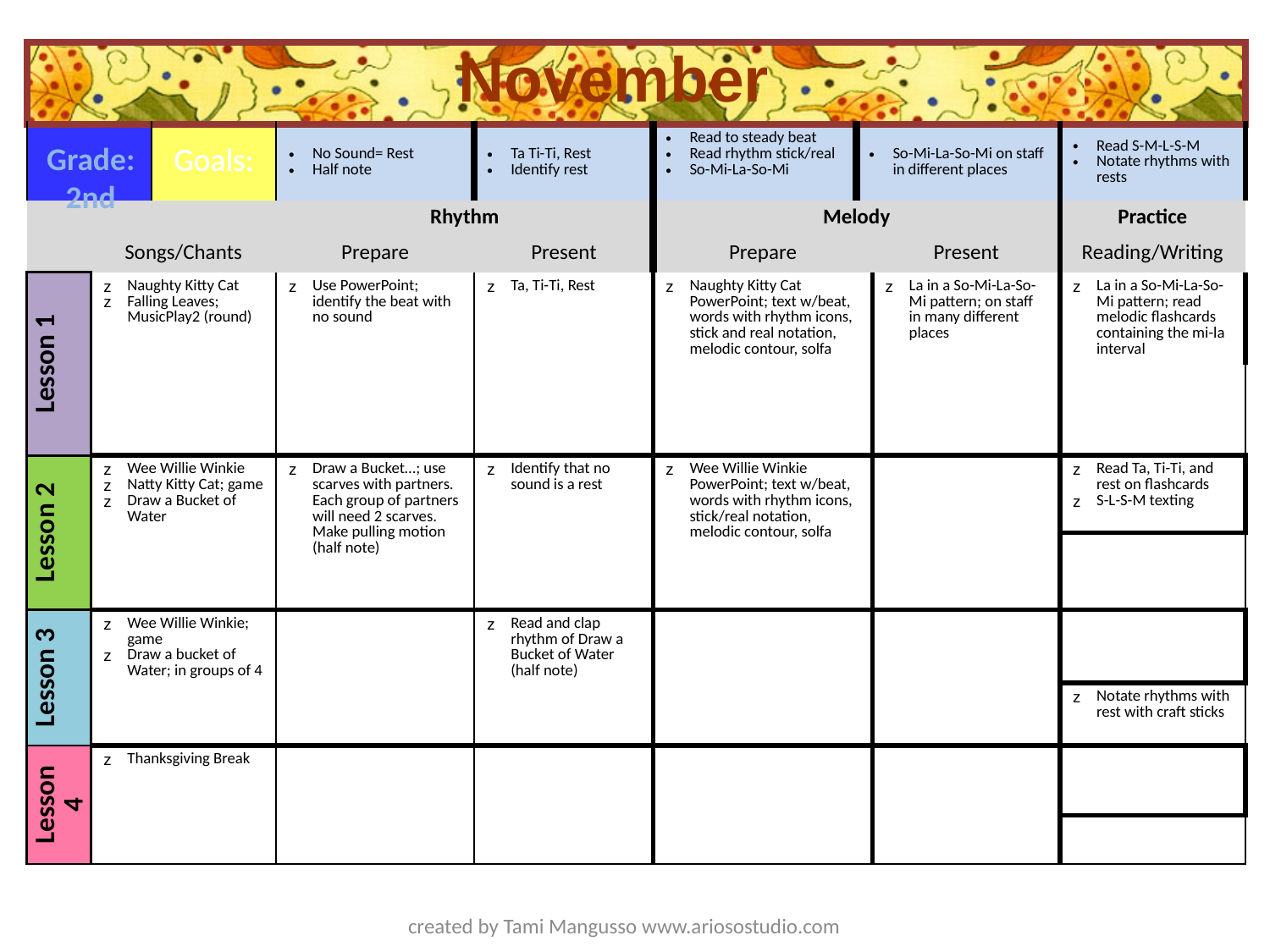

November
|  |  |  |  |  |  |  |  |  |
| --- | --- | --- | --- | --- | --- | --- | --- | --- |
|  |  | Goals: | No Sound= Rest Half note | Ta Ti-Ti, Rest Identify rest | Read to steady beat Read rhythm stick/real So-Mi-La-So-Mi | So-Mi-La-So-Mi on staff in different places |  | Read S-M-L-S-M Notate rhythms with rests |
|  |  |  | Rhythm |  | Melody |  |  | Practice |
|  | Songs/Chants |  | Prepare | Present | Prepare |  | Present | Reading/Writing |
| Lesson 1 | Naughty Kitty Cat Falling Leaves; MusicPlay2 (round) |  | Use PowerPoint; identify the beat with no sound | Ta, Ti-Ti, Rest | Naughty Kitty Cat PowerPoint; text w/beat, words with rhythm icons, stick and real notation, melodic contour, solfa |  | La in a So-Mi-La-So-Mi pattern; on staff in many different places | La in a So-Mi-La-So-Mi pattern; read melodic flashcards containing the mi-la interval |
|  |  |  |  |  |  |  |  |  |
| Lesson 2 | Wee Willie Winkie Natty Kitty Cat; game Draw a Bucket of Water |  | Draw a Bucket…; use scarves with partners. Each group of partners will need 2 scarves. Make pulling motion (half note) | Identify that no sound is a rest | Wee Willie Winkie PowerPoint; text w/beat, words with rhythm icons, stick/real notation, melodic contour, solfa |  |  | Read Ta, Ti-Ti, and rest on flashcards S-L-S-M texting |
|  |  |  |  |  |  |  |  |  |
| Lesson 3 | Wee Willie Winkie; game Draw a bucket of Water; in groups of 4 |  |  | Read and clap rhythm of Draw a Bucket of Water (half note) |  |  |  |  |
|  |  |  |  |  |  |  |  | Notate rhythms with rest with craft sticks |
| Lesson 4 | Thanksgiving Break |  |  |  |  |  |  |  |
|  |  |  |  |  |  |  |  |  |
Grade:
2nd
created by Tami Mangusso www.ariosostudio.com